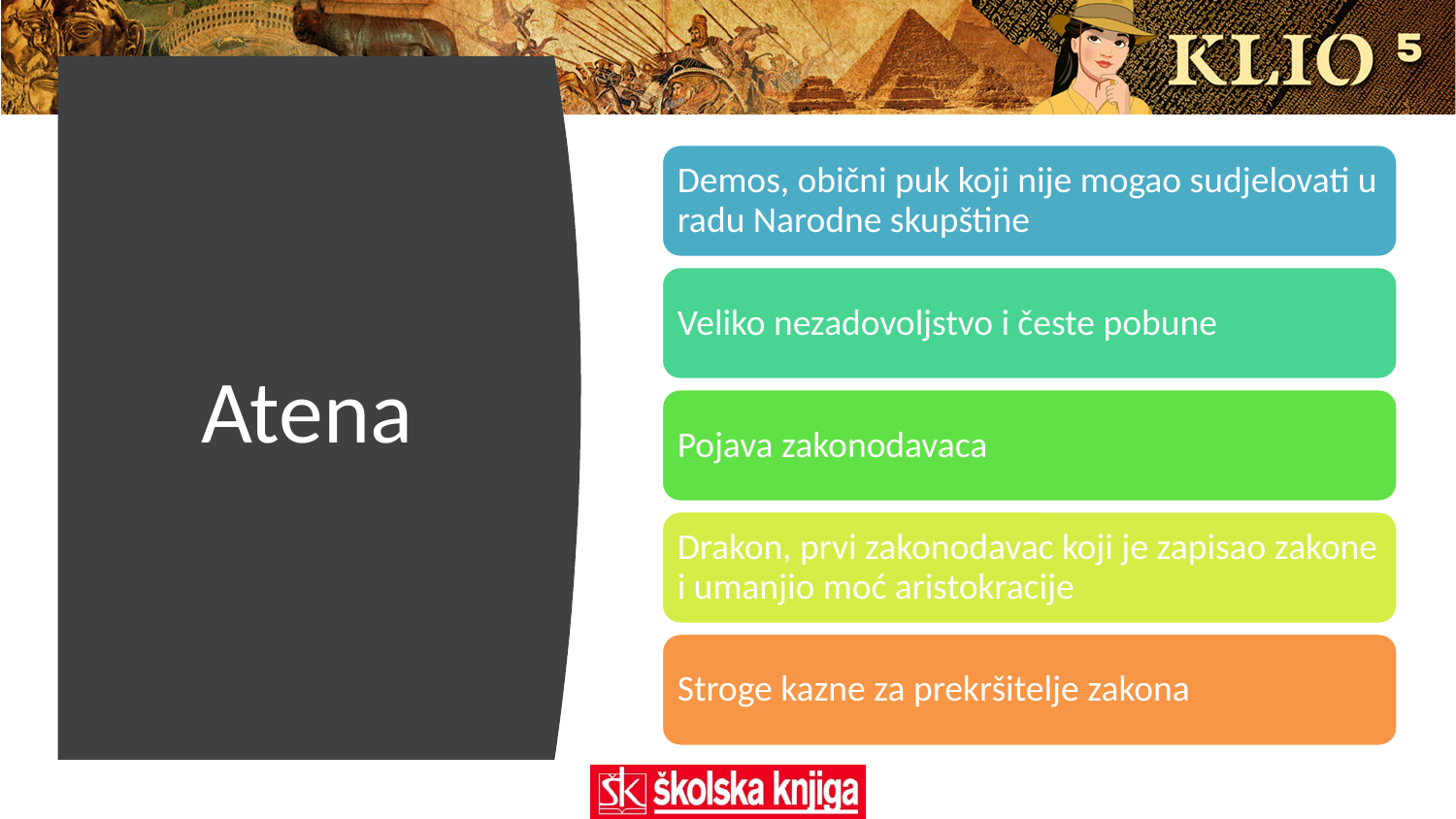

# Atena
Demos, obični puk koji nije mogao sudjelovati u radu Narodne skupštine
Veliko nezadovoljstvo i česte pobune
Pojava zakonodavaca
Drakon, prvi zakonodavac koji je zapisao zakone i umanjio moć aristokracije
Stroge kazne za prekršitelje zakona